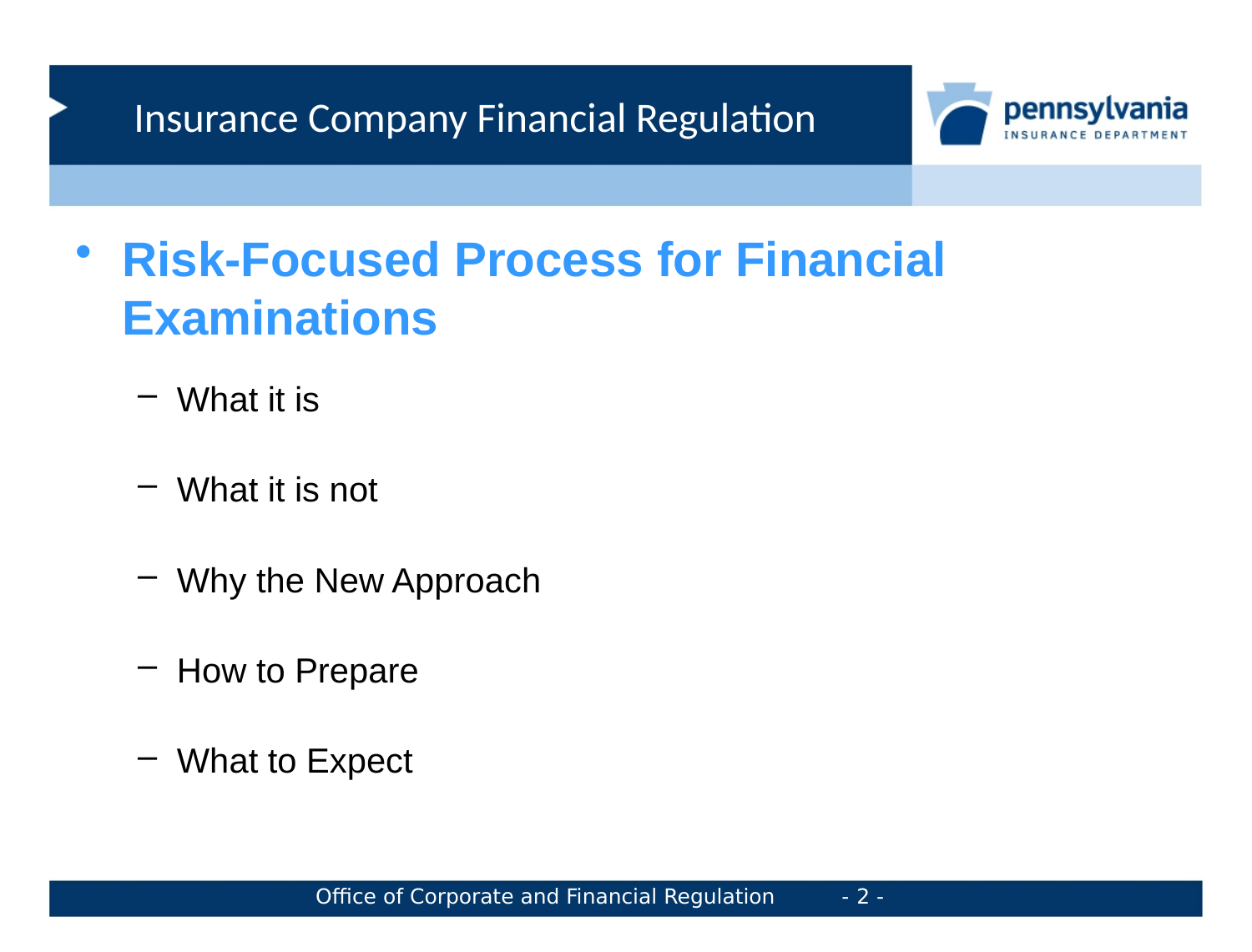

Risk-Focused Process for Financial Examinations
What it is
What it is not
Why the New Approach
How to Prepare
What to Expect